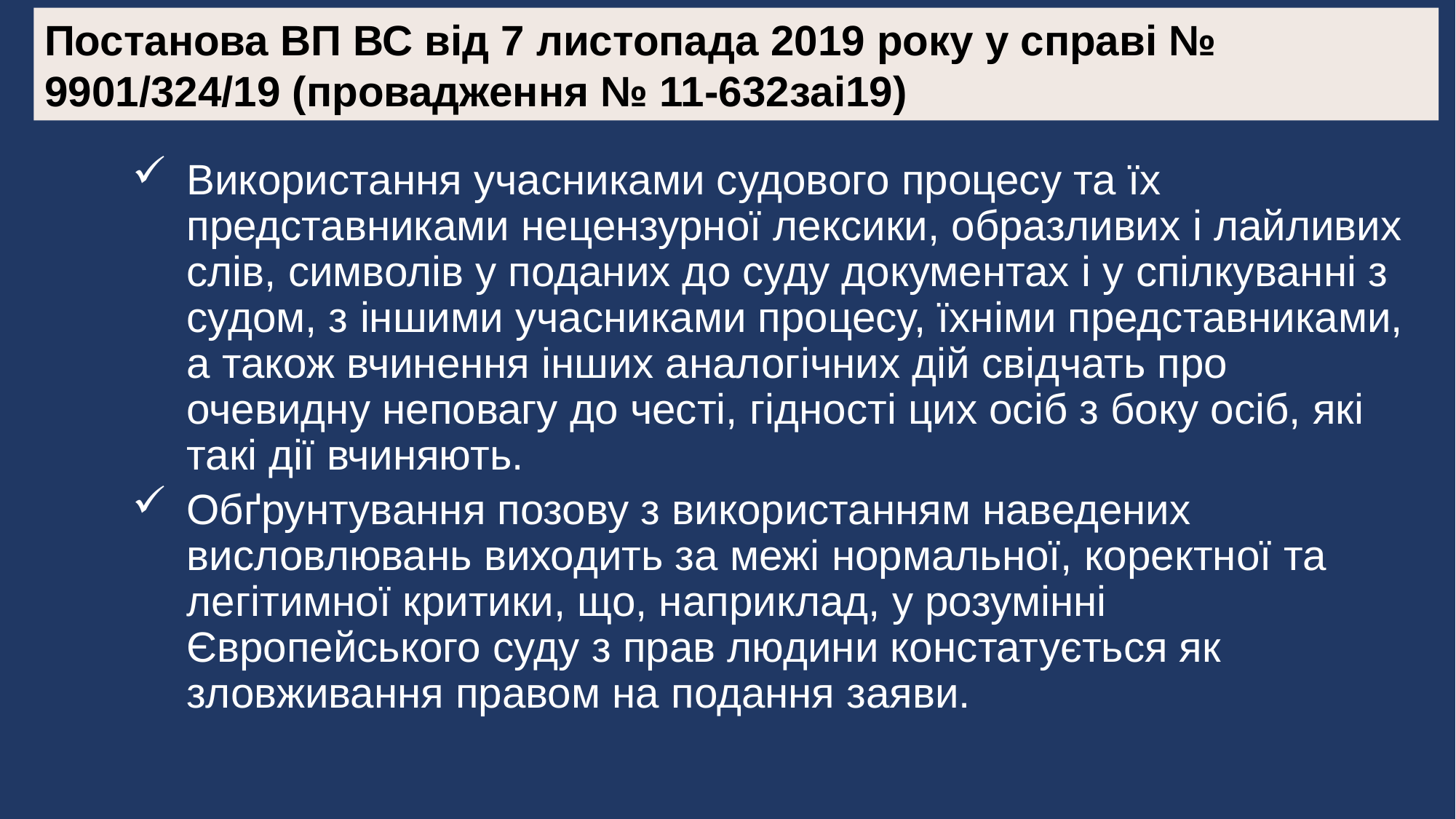

Постанова ВП ВС від 7 листопада 2019 року у справі № 9901/324/19 (провадження № 11-632заі19)
Використання учасниками судового процесу та їх представниками нецензурної лексики, образливих і лайливих слів, символів у поданих до суду документах і у спілкуванні з судом, з іншими учасниками процесу, їхніми представниками, а також вчинення інших аналогічних дій свідчать про очевидну неповагу до честі, гідності цих осіб з боку осіб, які такі дії вчиняють.
Обґрунтування позову з використанням наведених висловлювань виходить за межі нормальної, коректної та легітимної критики, що, наприклад, у розумінні Європейського суду з прав людини констатується як зловживання правом на подання заяви.